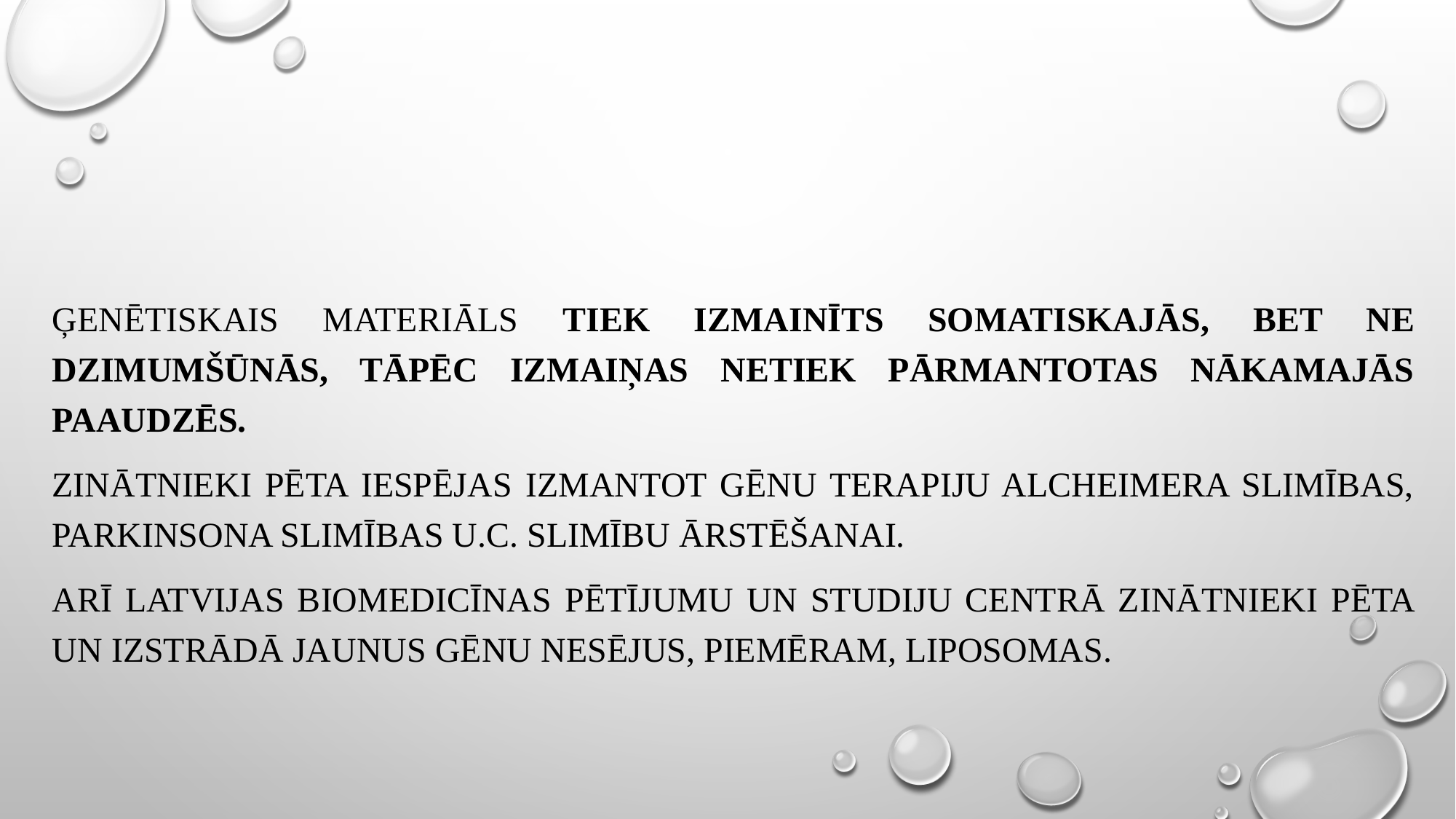

#
Ģenētiskais materiāls tiek izmainīts somatiskajās, bet ne dzimumšūnās, tāpēc izmaiņas netiek pārmantotas nākamajās paaudzēs.
Zinātnieki pēta iespējas izmantot gēnu terapiju Alcheimera slimības, Parkinsona slimības u.c. slimību ārstēšanai.
Arī Latvijas Biomedicīnas pētījumu un studiju centrā zinātnieki pēta un izstrādā jaunus gēnu nesējus, piemēram, liposomas.